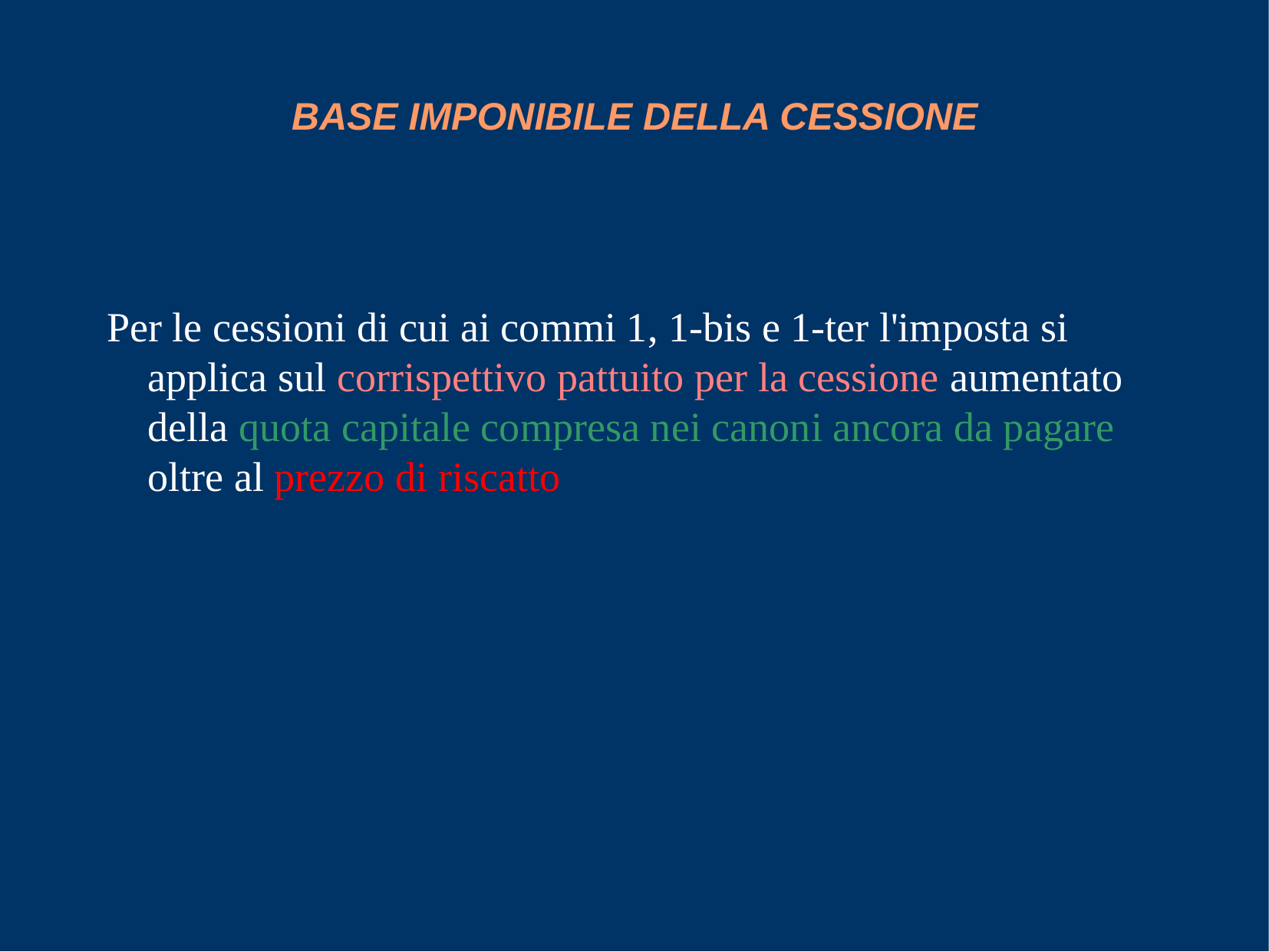

BASE IMPONIBILE DELLA CESSIONE

Per le cessioni di cui ai commi 1, 1-bis e 1-ter l'imposta si applica sul corrispettivo pattuito per la cessione aumentato della quota capitale compresa nei canoni ancora da pagare oltre al prezzo di riscatto